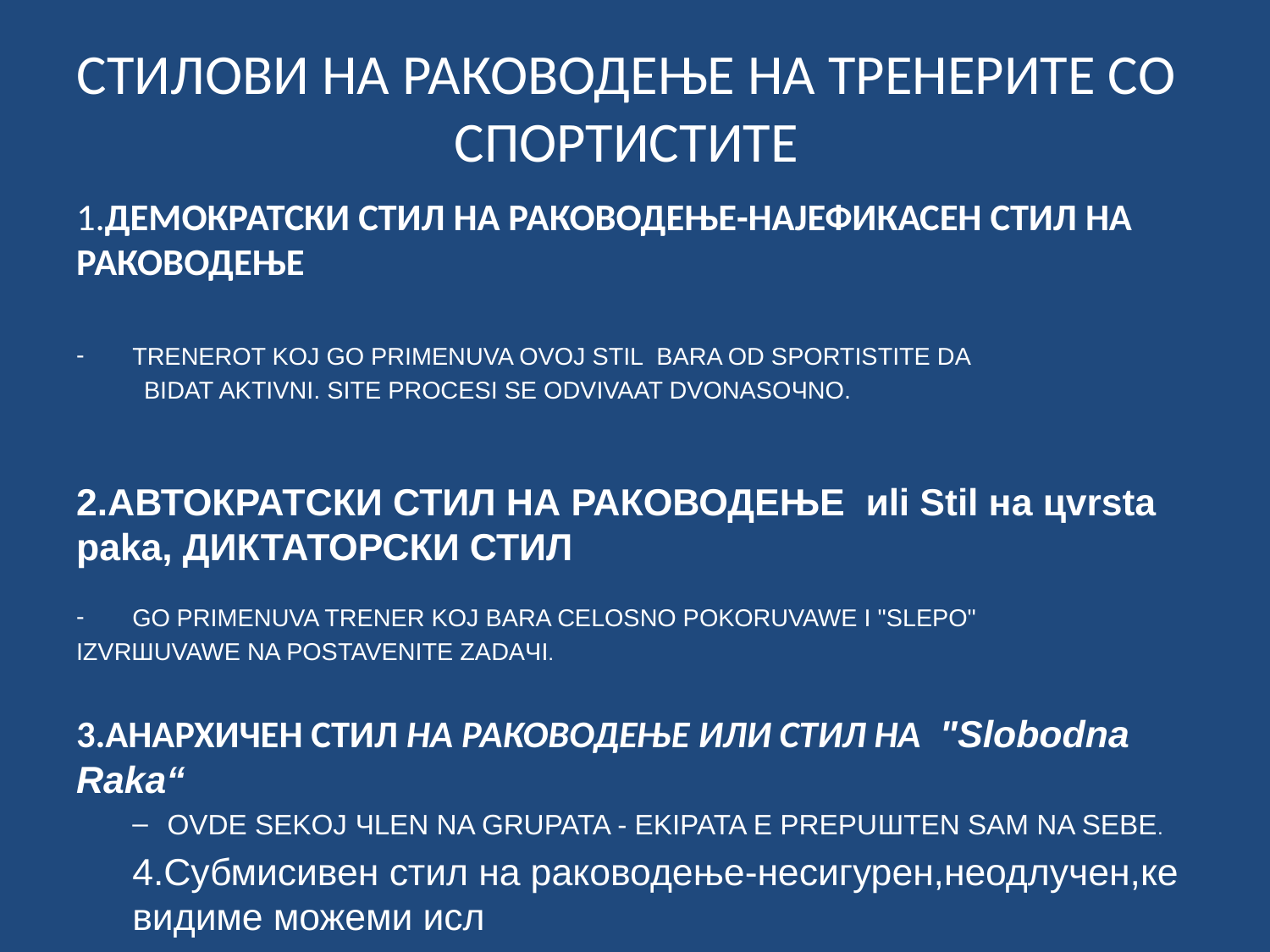

# СТИЛОВИ НА РАКОВОДЕЊЕ НА ТРЕНЕРИТЕ СО СПОРТИСТИТЕ
1.ДЕМОКРАТСКИ СТИЛ НА РАКОВОДЕЊЕ-НАЈЕФИКАСЕН СТИЛ НА РАКОВОДЕЊЕ

TRENEROT KOJ GO PRIMENUVA OVOJ STIL  BARA OD SPORTISTITE DA
          BIDAT AKTIVNI. SITE PROCESI SE ODVIVAAT DVONASOЧNO.

2.AВТОКРАТСКИ СТИЛ НА РАКОВОДЕЊЕ  иli Stil нa цvrsta рaka, ДИКТАТОРСКИ СТИЛ

GO PRIMENUVA TRENER KOJ BARA CELOSNO POKORUVAWE I "SLEPO"
IZVRШUVAWE NA POSTAVENITE ZADAЧI.

3.АНАРХИЧЕН СТИЛ НА РАКОВОДЕЊЕ ИЛИ СТИЛ НА  "Slobodna Raka“
OVDE SEKOJ ЧLEN NA GRUPATA - EKIPATA E PREPUШTEN SAM NA SEBE.
4.Субмисивен стил на раководење-несигурен,неодлучен,ке видиме можеми исл